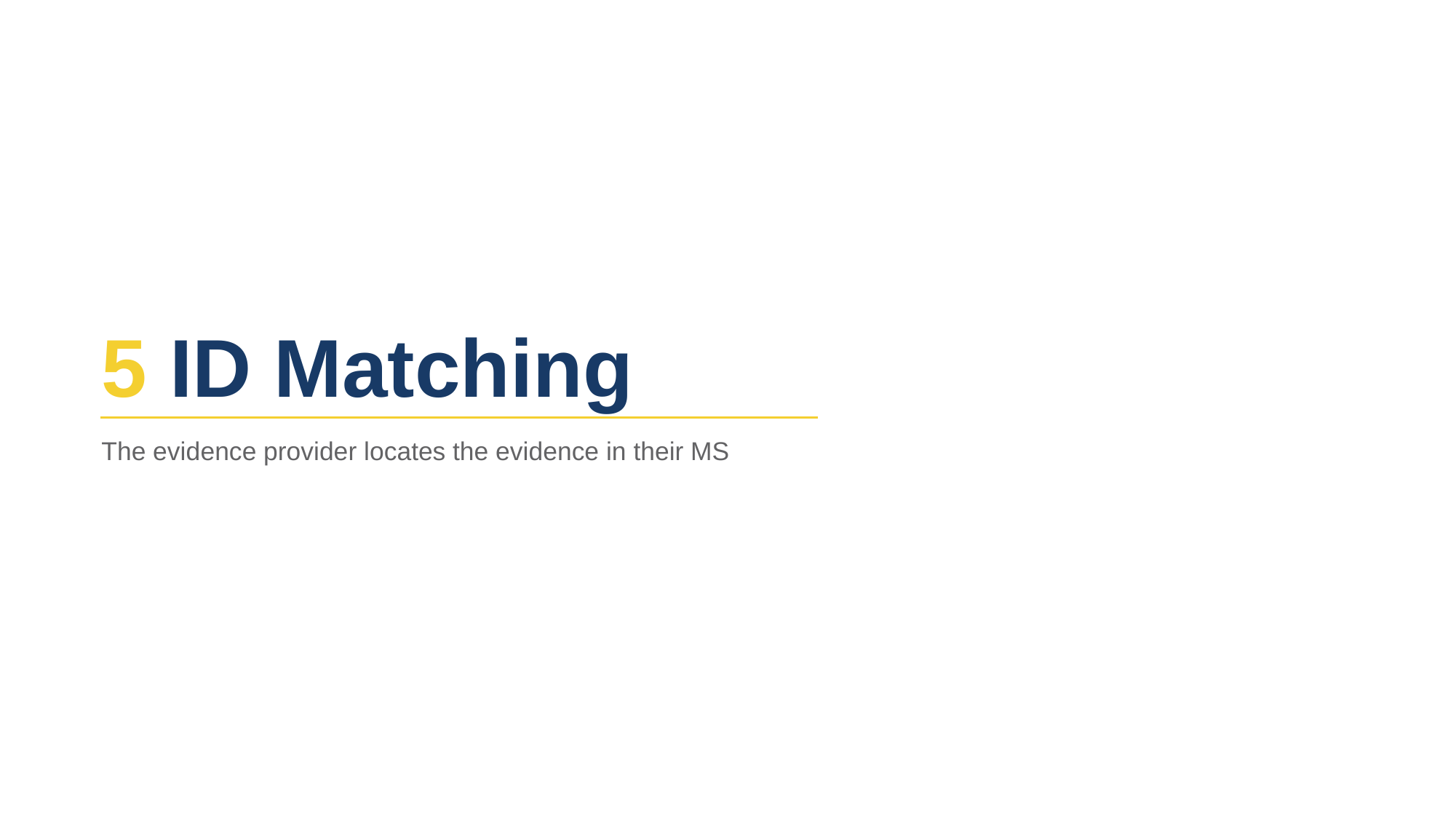

5 ID Matching
The evidence provider locates the evidence in their MS